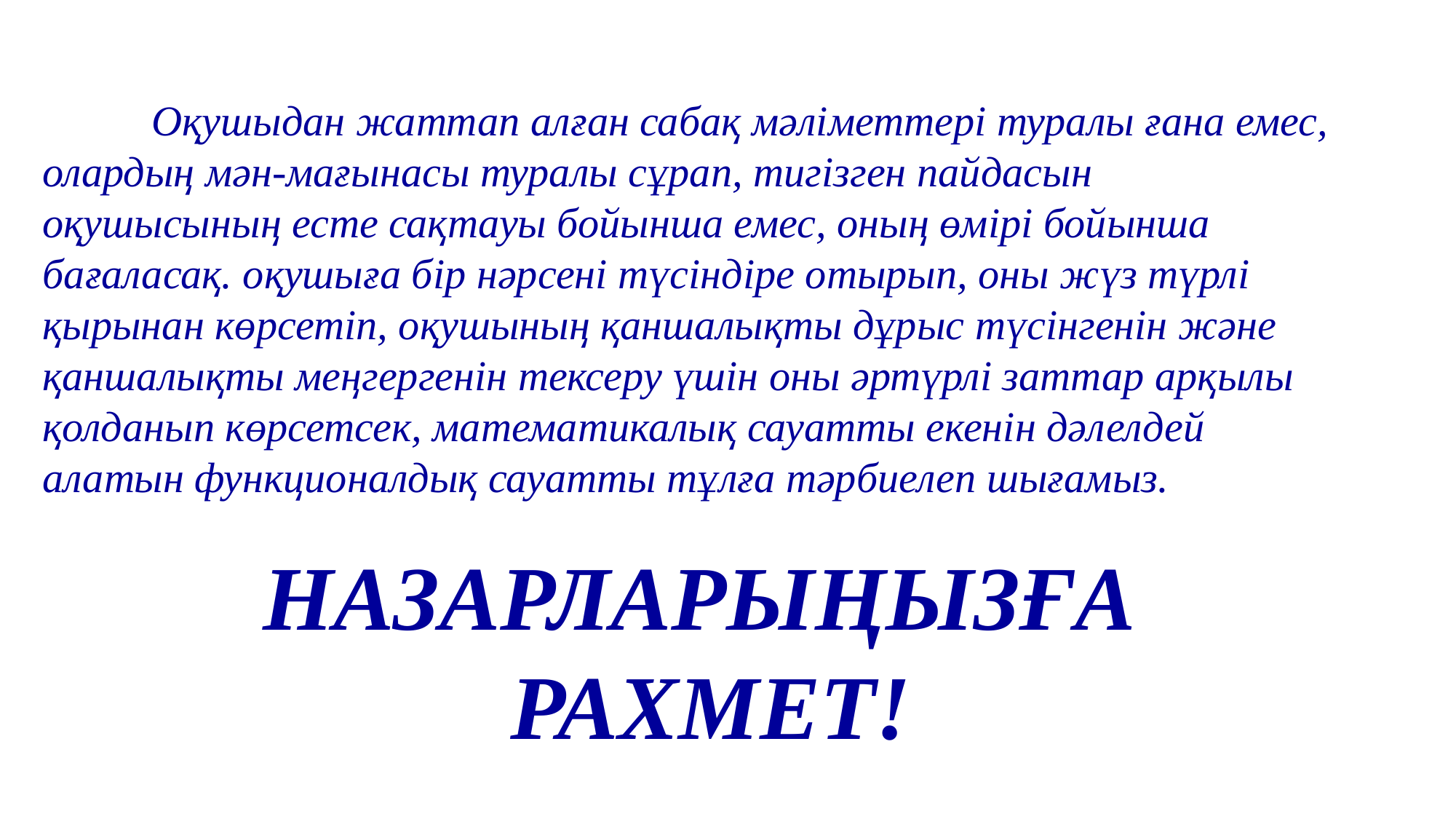

Оқушыдан жаттап алған сабақ мәліметтері туралы ғана емес, олардың мән-мағынасы туралы сұрап, тигізген пайдасын оқушысының есте сақтауы бойынша емес, оның өмірі бойынша бағаласақ. оқушыға бір нәрсені түсіндіре отырып, оны жүз түрлі қырынан көрсетіп, оқушының қаншалықты дұрыс түсінгенін және қаншалықты меңгергенін тексеру үшін оны әртүрлі заттар арқылы қолданып көрсетсек, математикалық сауатты екенін дәлелдей алатын функционалдық сауатты тұлға тәрбиелеп шығамыз.

НАЗАРЛАРЫҢЫЗҒА
РАХМЕТ!